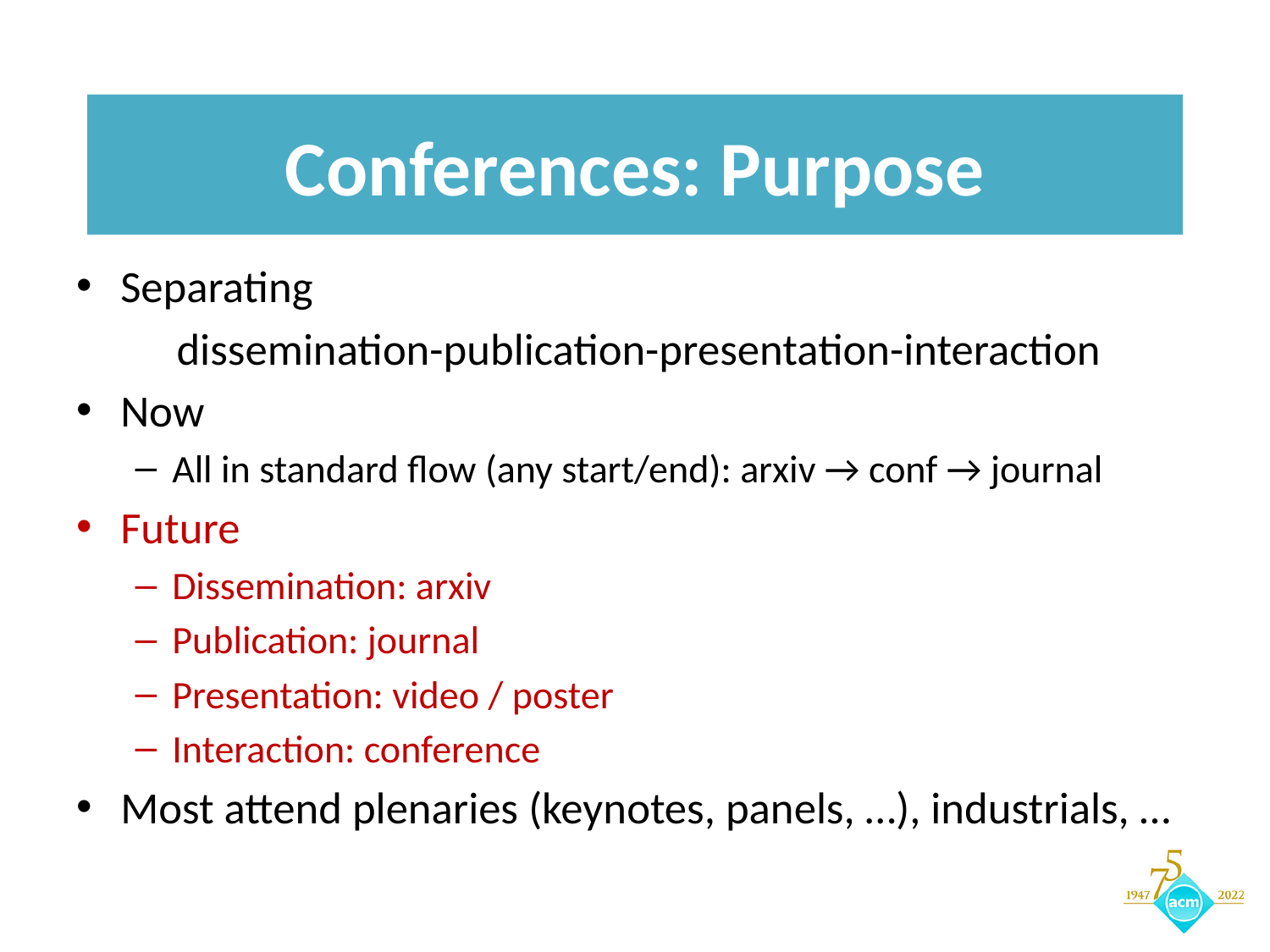

# Conferences: Purpose
Separating
	dissemination-publication-presentation-interaction
Now
All in standard flow (any start/end): arxiv → conf → journal
Future
Dissemination: arxiv
Publication: journal
Presentation: video / poster
Interaction: conference
Most attend plenaries (keynotes, panels, …), industrials, …